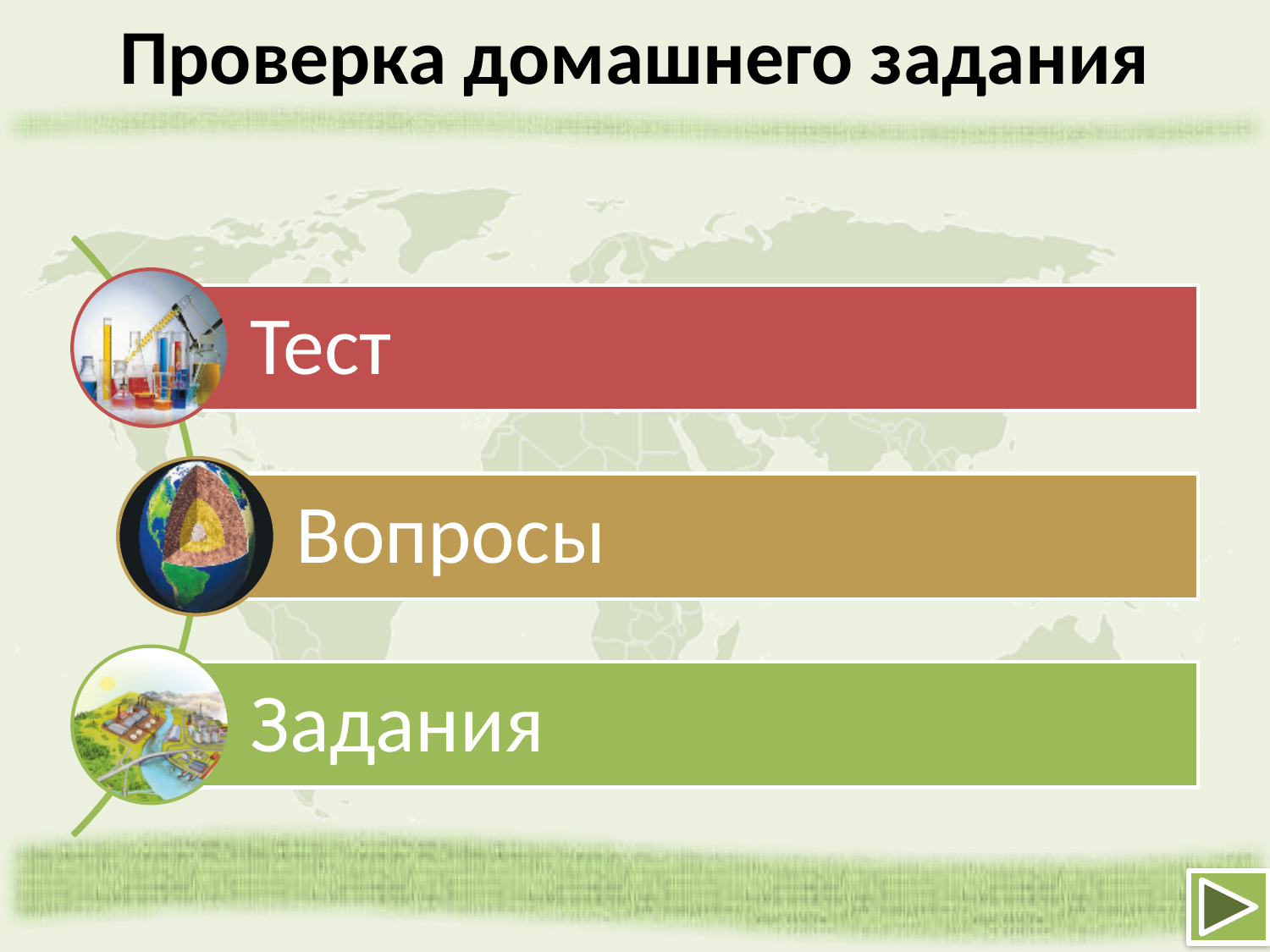

# Проверка домашнего задания
Тест
Вопросы
Задания